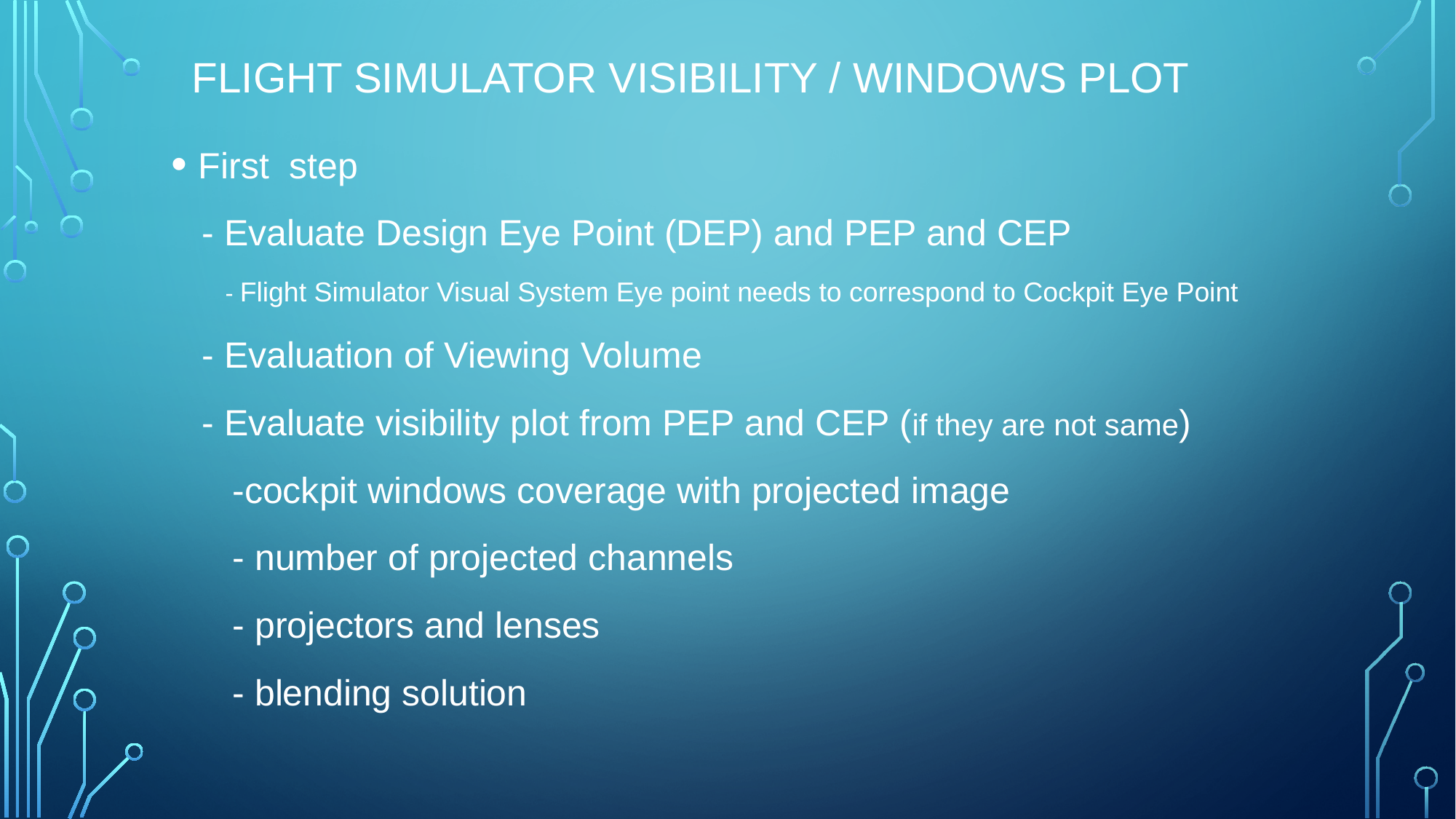

# Flight Simulator visibility / windows plot
First  step
   - Evaluate Design Eye Point (DEP) and PEP and CEP
        - Flight Simulator Visual System Eye point needs to correspond to Cockpit Eye Point
   - Evaluation of Viewing Volume
   - Evaluate visibility plot from PEP and CEP (if they are not same)
      -cockpit windows coverage with projected image
      - number of projected channels
      - projectors and lenses
      - blending solution